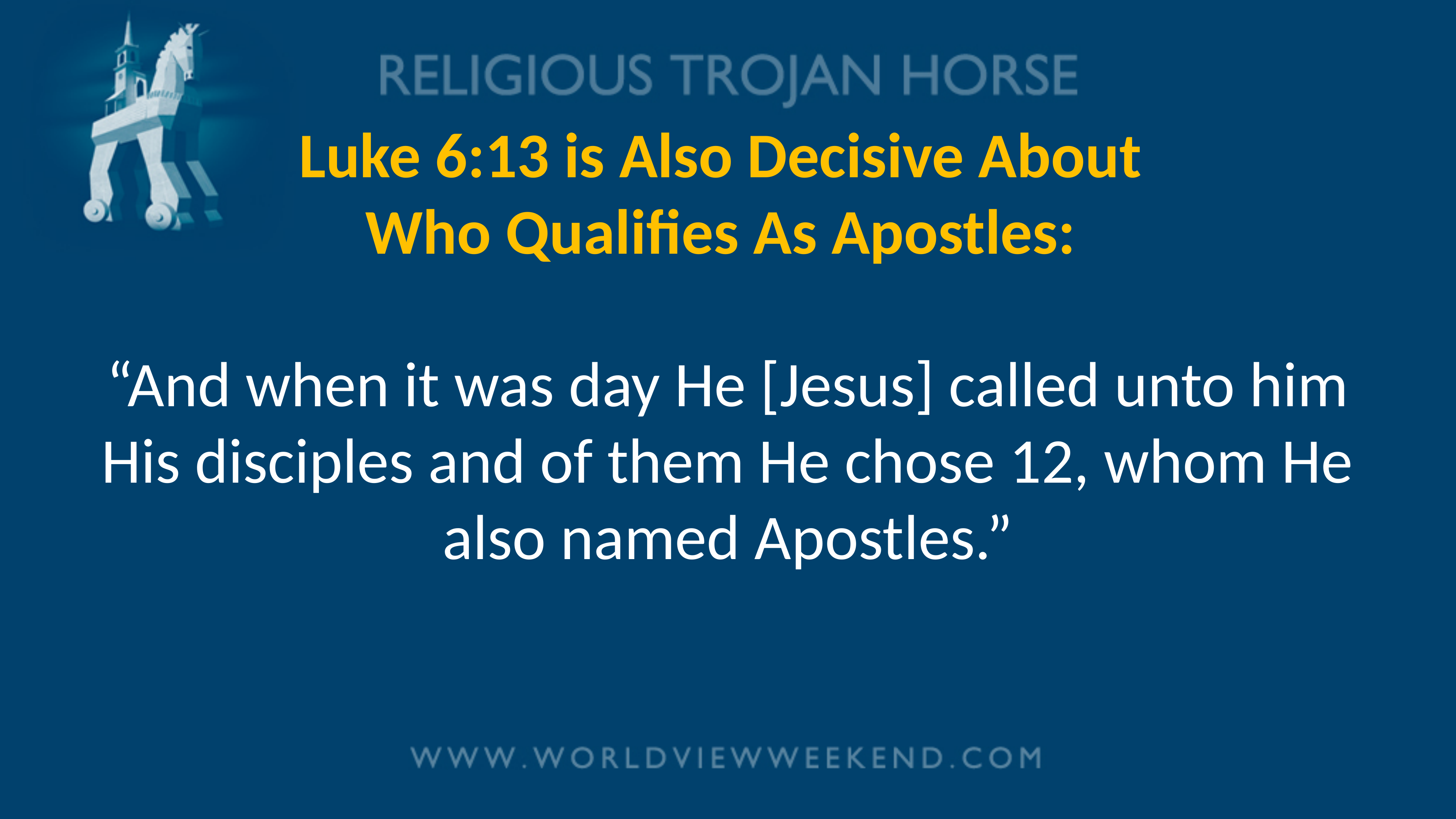

# Luke 6:13 is Also Decisive About Who Qualifies As Apostles: “And when it was day He [Jesus] called unto him His disciples and of them He chose 12, whom He also named Apostles.”